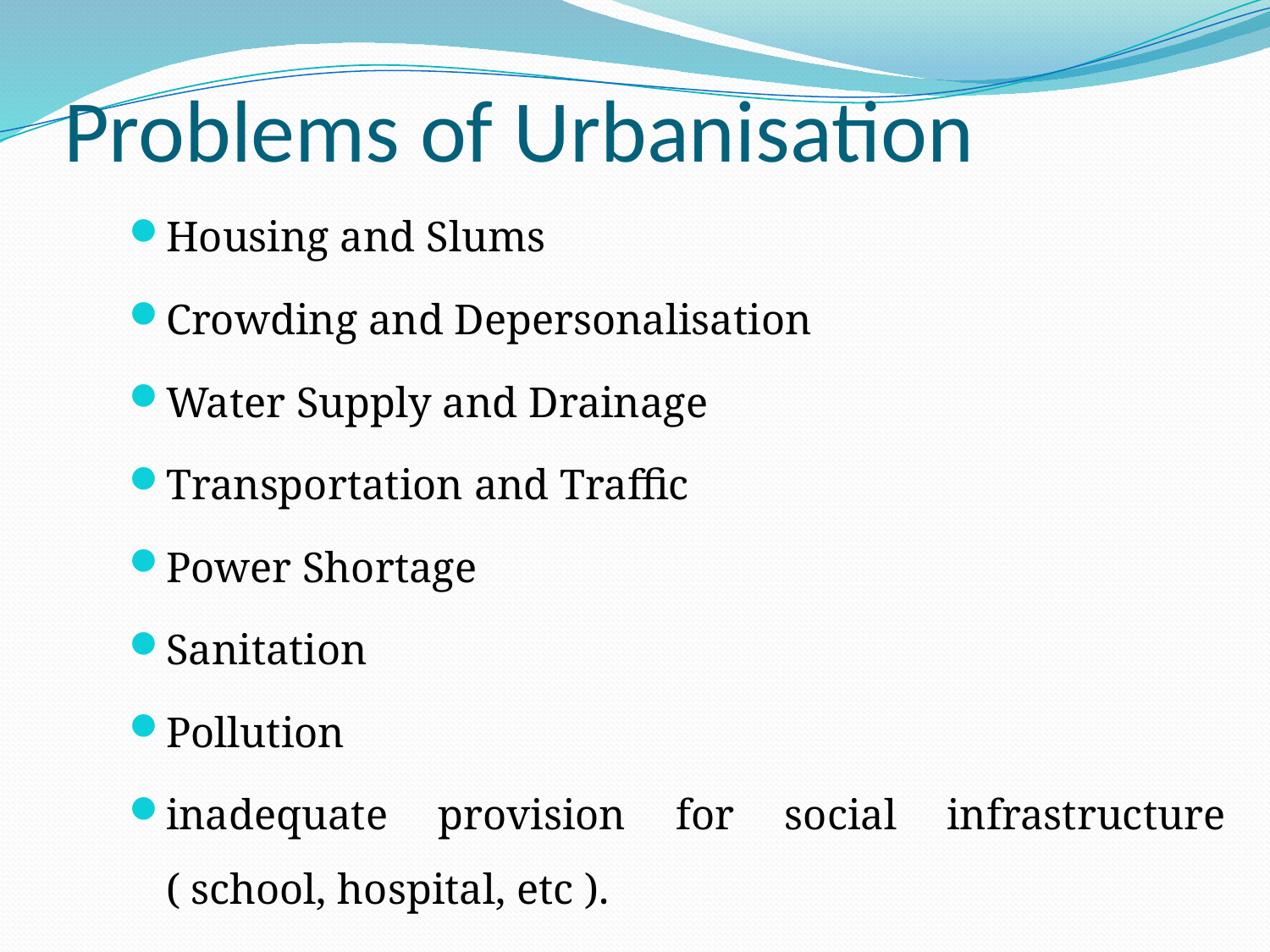

# Problems of Urbanisation
Housing and Slums
Crowding and Depersonalisation
Water Supply and Drainage
Transportation and Traffic
Power Shortage
Sanitation
Pollution
inadequate provision for social infrastructure ( school, hospital, etc ).